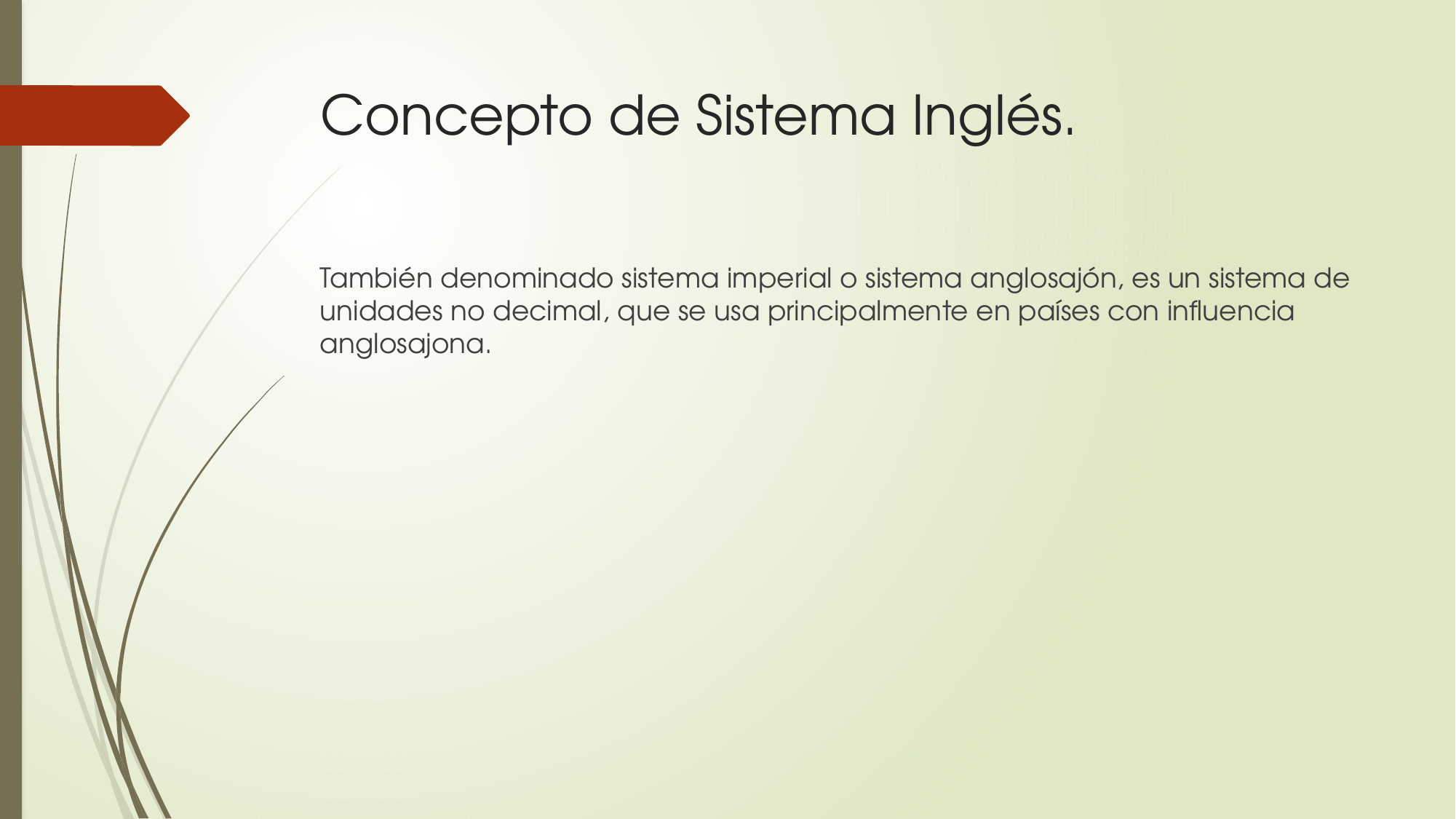

# Concepto de Sistema Inglés.
También denominado sistema imperial o sistema anglosajón, es un sistema de unidades no decimal, que se usa principalmente en países con influencia anglosajona.